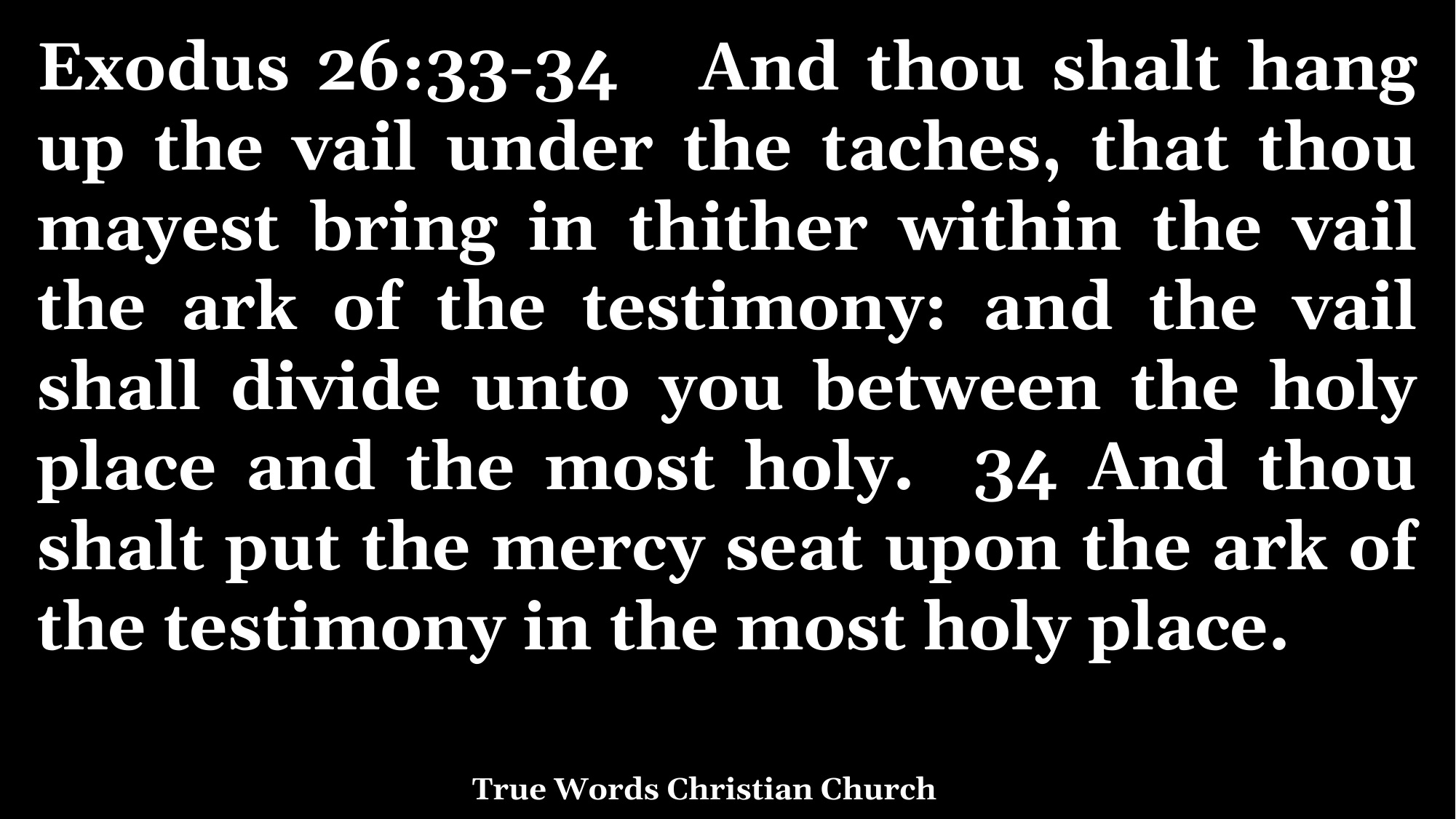

Exodus 26:33-34   And thou shalt hang up the vail under the taches, that thou mayest bring in thither within the vail the ark of the testimony: and the vail shall divide unto you between the holy place and the most holy.  34 And thou shalt put the mercy seat upon the ark of the testimony in the most holy place.
True Words Christian Church